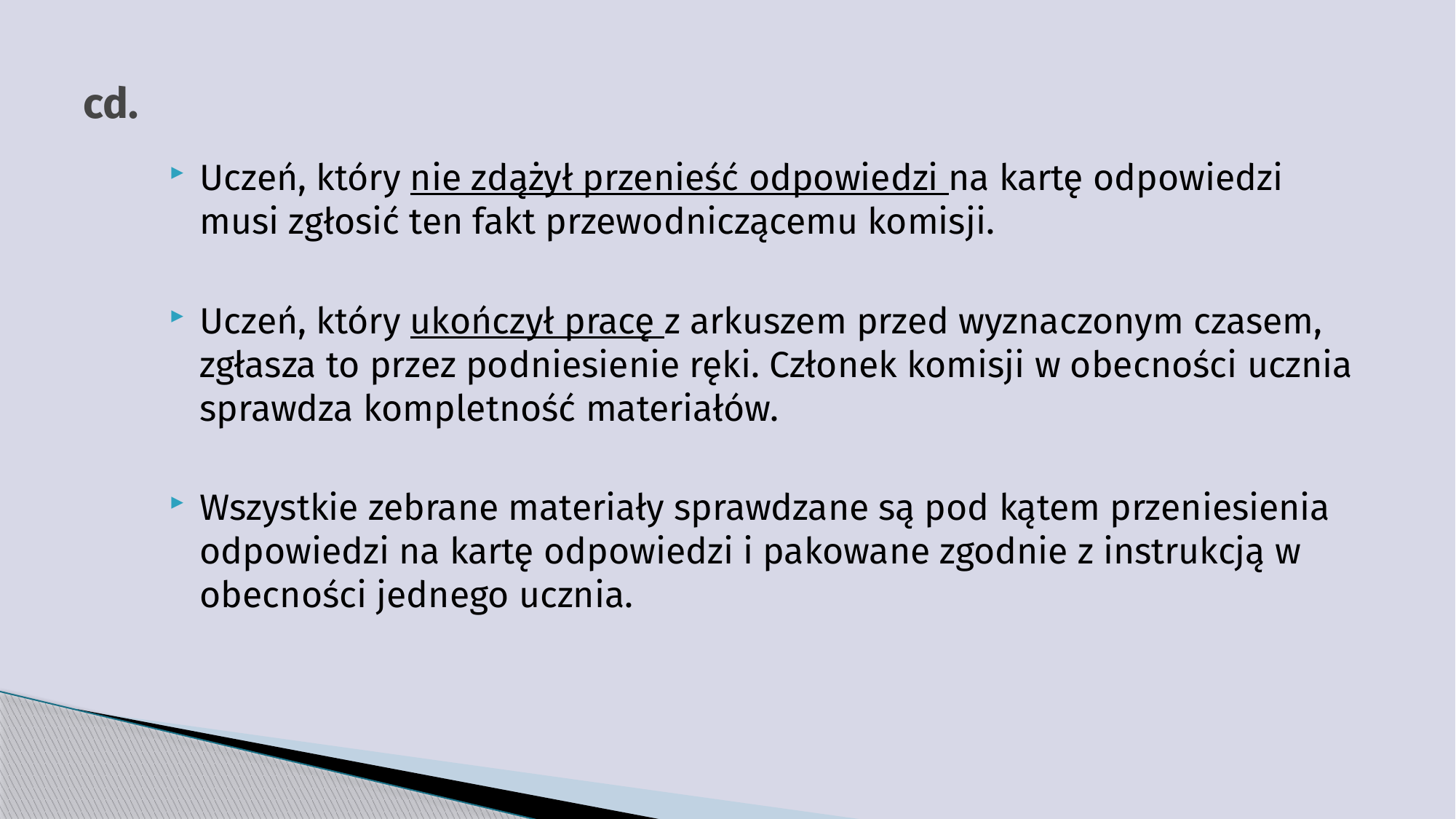

# cd.
Uczeń, który nie zdążył przenieść odpowiedzi na kartę odpowiedzi musi zgłosić ten fakt przewodniczącemu komisji.

Uczeń, który ukończył pracę z arkuszem przed wyznaczonym czasem, zgłasza to przez podniesienie ręki. Członek komisji w obecności ucznia sprawdza kompletność materiałów.

Wszystkie zebrane materiały sprawdzane są pod kątem przeniesienia odpowiedzi na kartę odpowiedzi i pakowane zgodnie z instrukcją w obecności jednego ucznia.